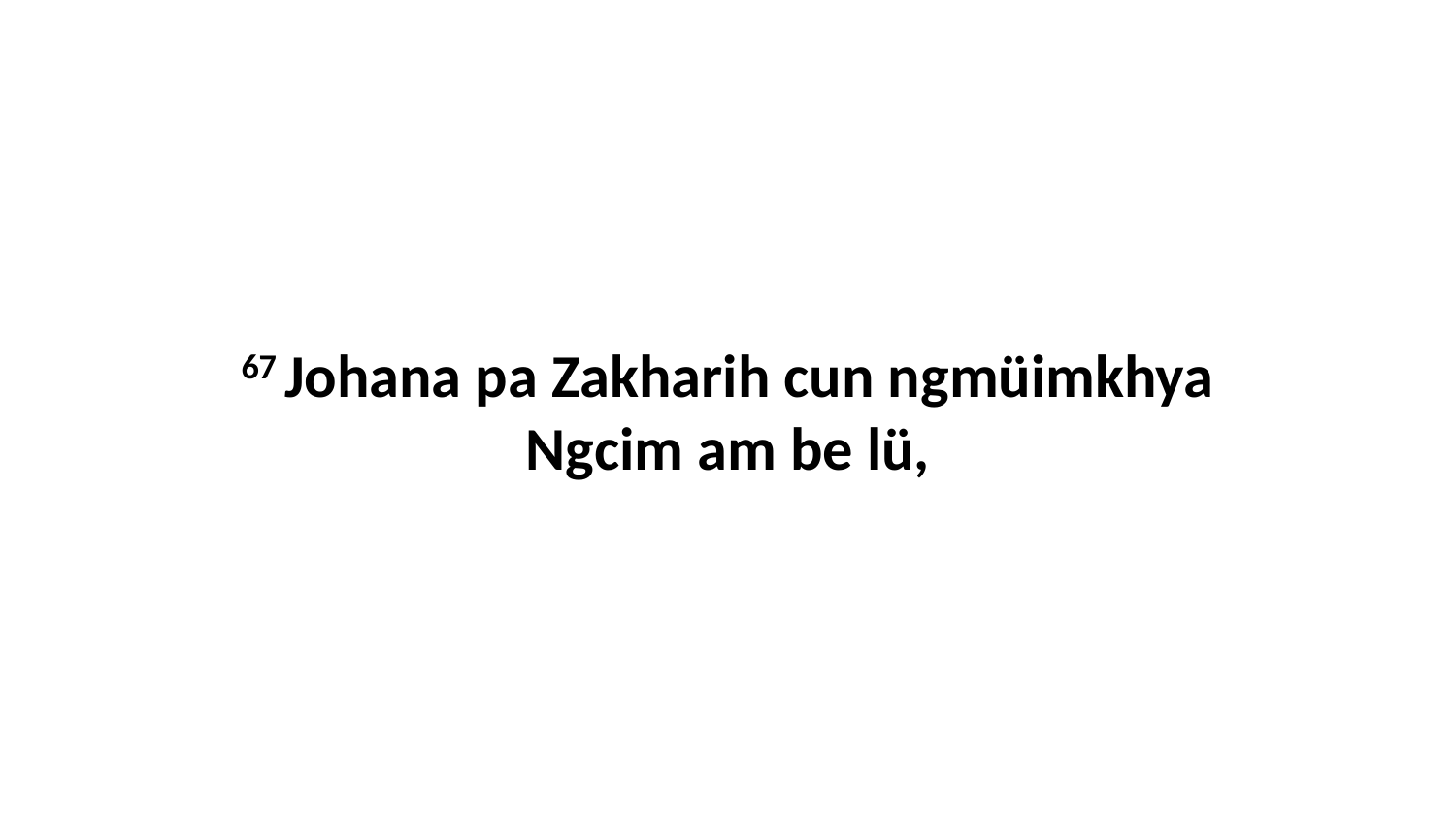

67 Johana pa Zakharih cun ngmüimkhya Ngcim am be lü,